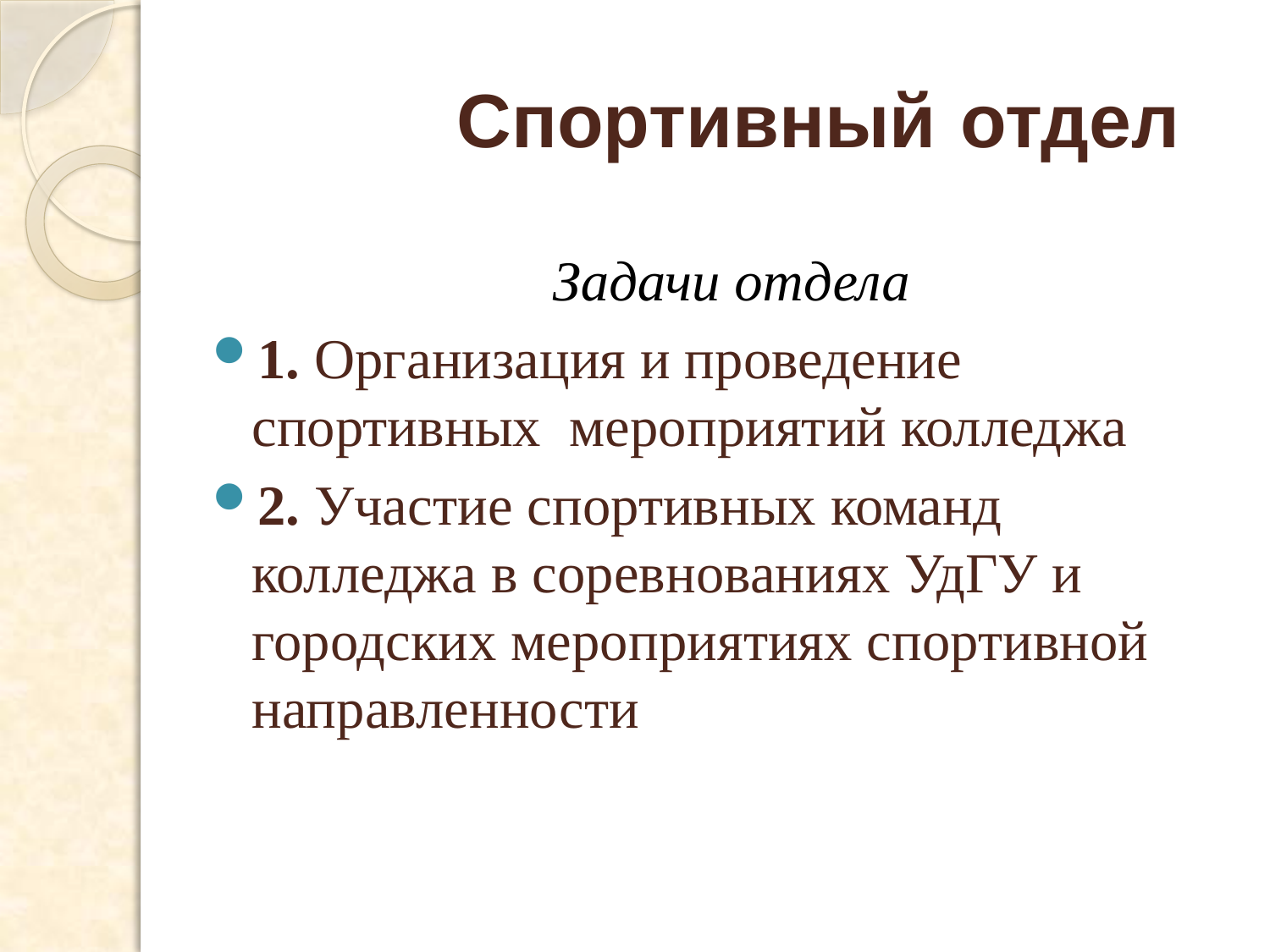

# Спортивный отдел
                        Задачи отдела
1. Организация и проведение спортивных  мероприятий колледжа
2. Участие спортивных команд колледжа в соревнованиях УдГУ и городских мероприятиях спортивной направленности